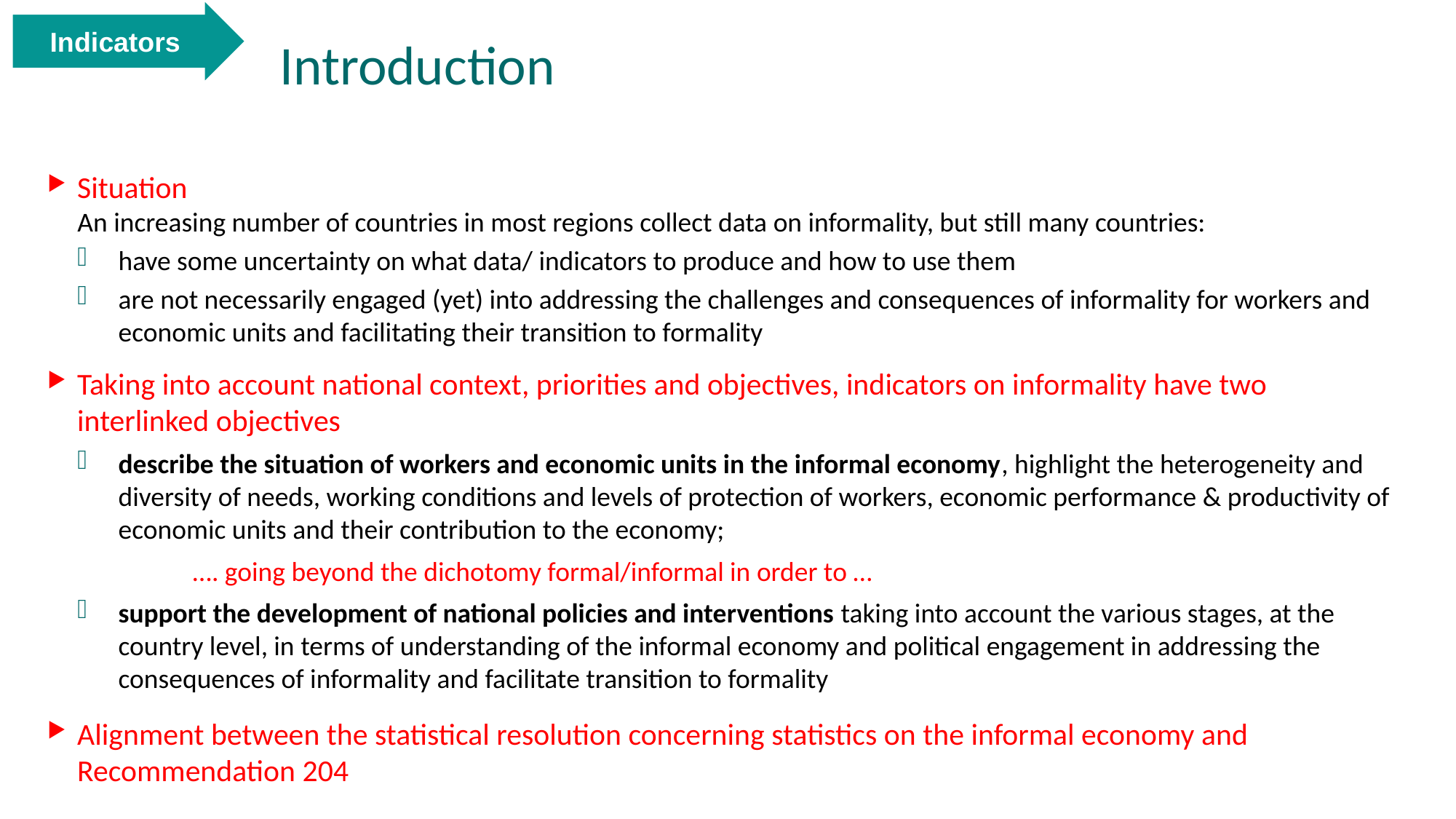

Indicators
# Introduction
Situation
An increasing number of countries in most regions collect data on informality, but still many countries:
have some uncertainty on what data/ indicators to produce and how to use them
are not necessarily engaged (yet) into addressing the challenges and consequences of informality for workers and economic units and facilitating their transition to formality

Taking into account national context, priorities and objectives, indicators on informality have two interlinked objectives
describe the situation of workers and economic units in the informal economy, highlight the heterogeneity and diversity of needs, working conditions and levels of protection of workers, economic performance & productivity of economic units and their contribution to the economy;
	 …. going beyond the dichotomy formal/informal in order to …
support the development of national policies and interventions taking into account the various stages, at the country level, in terms of understanding of the informal economy and political engagement in addressing the consequences of informality and facilitate transition to formality

Alignment between the statistical resolution concerning statistics on the informal economy and Recommendation 204